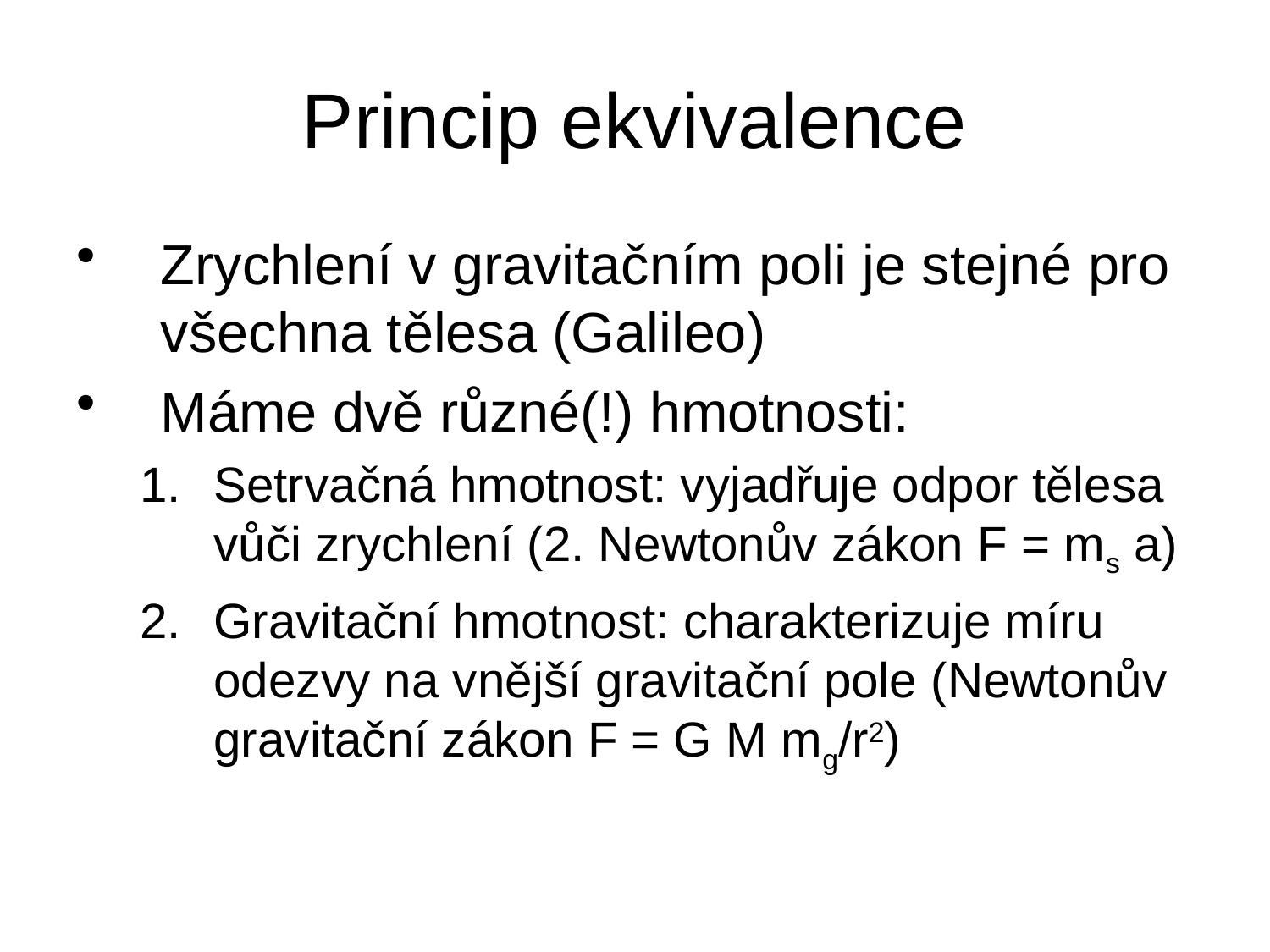

# Princip ekvivalence
Zrychlení v gravitačním poli je stejné pro všechna tělesa (Galileo)
Máme dvě různé(!) hmotnosti:
Setrvačná hmotnost: vyjadřuje odpor tělesa vůči zrychlení (2. Newtonův zákon F = ms a)
Gravitační hmotnost: charakterizuje míru odezvy na vnější gravitační pole (Newtonův gravitační zákon F = G M mg/r2)